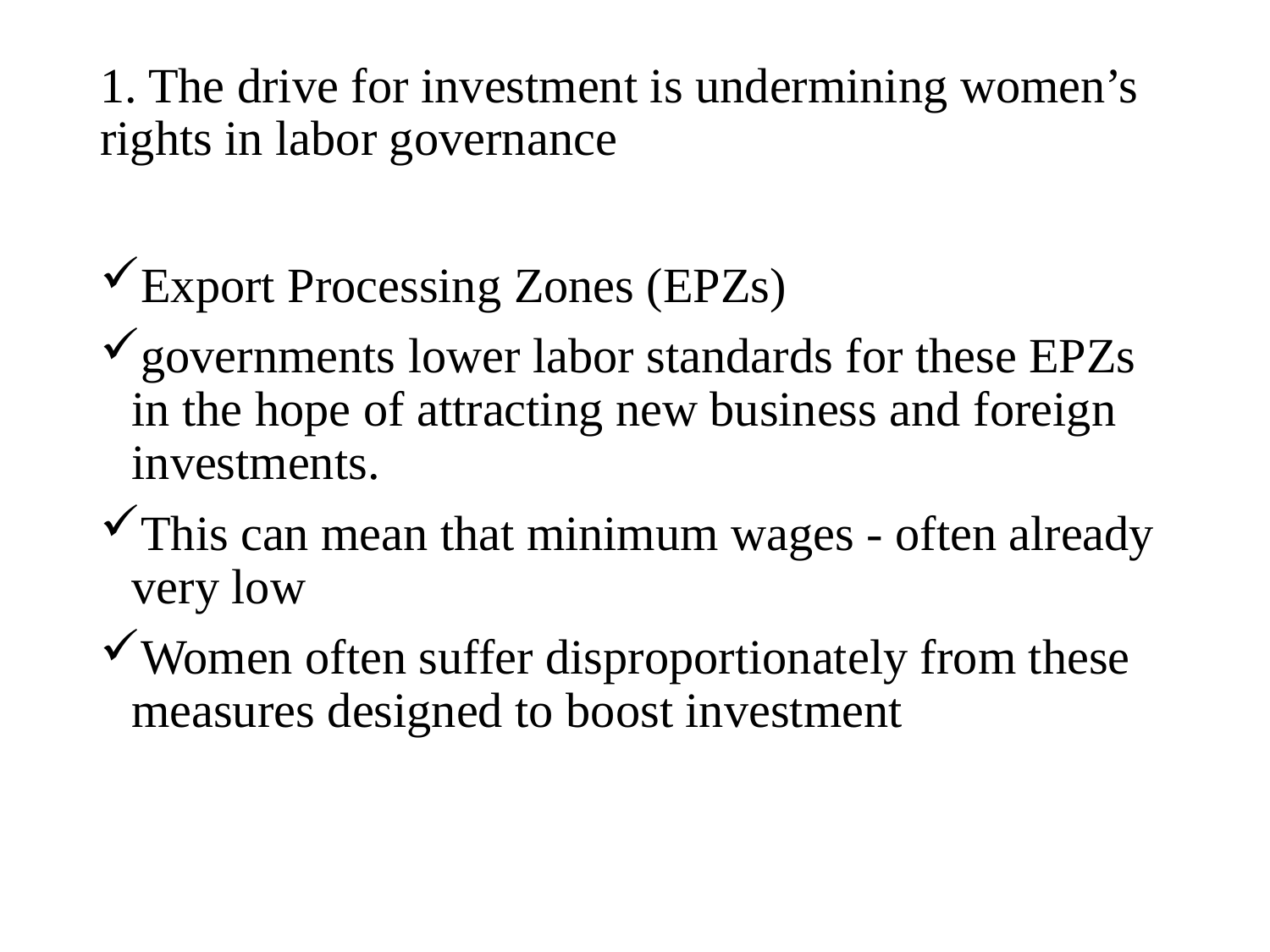

# 1. The drive for investment is undermining women’s rights in labor governance
Export Processing Zones (EPZs)
governments lower labor standards for these EPZs in the hope of attracting new business and foreign investments.
This can mean that minimum wages - often already very low
Women often suffer disproportionately from these measures designed to boost investment